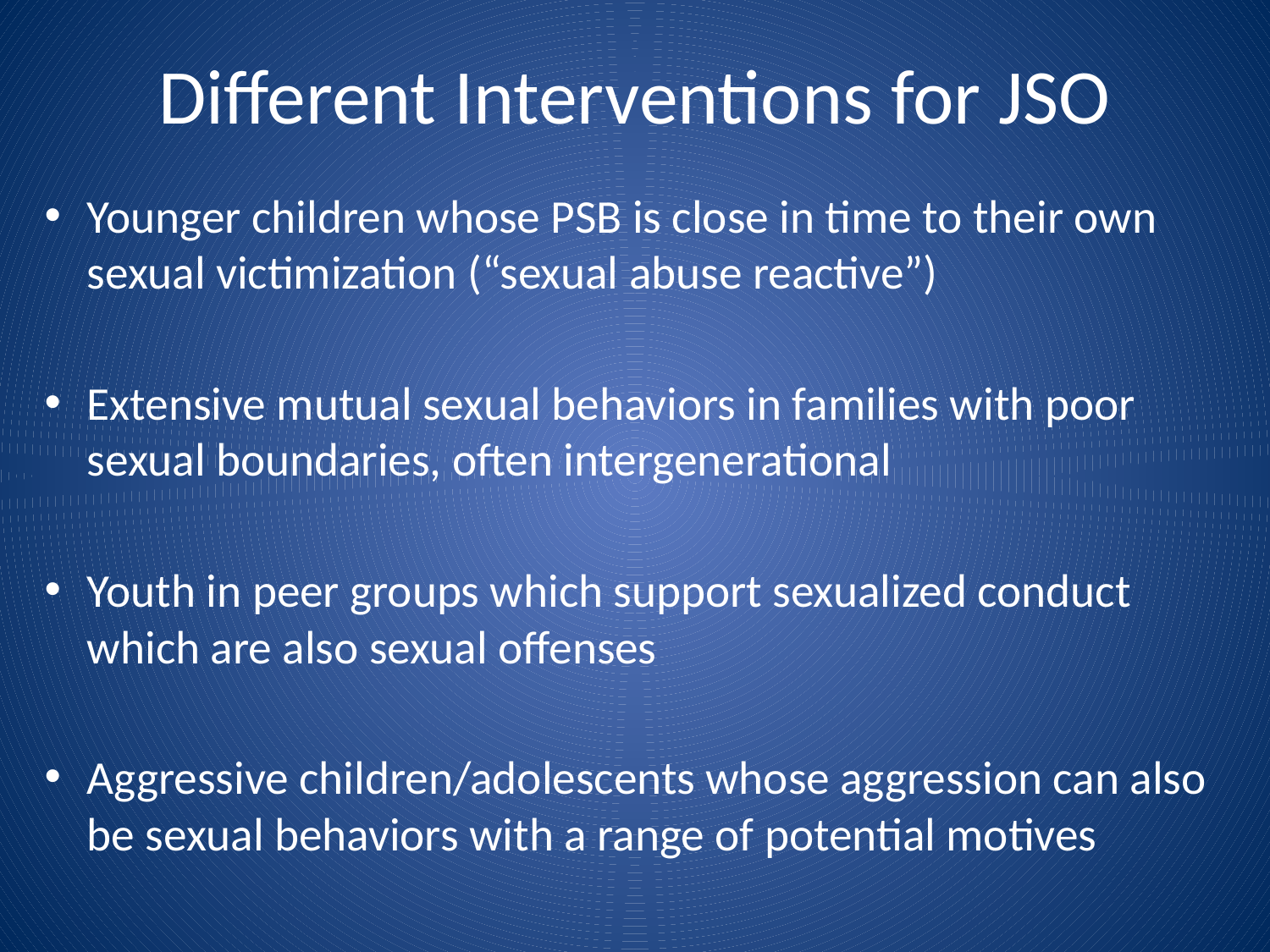

# Different Interventions for JSO
Younger children whose PSB is close in time to their own sexual victimization (“sexual abuse reactive”)

Extensive mutual sexual behaviors in families with poor sexual boundaries, often intergenerational

Youth in peer groups which support sexualized conduct which are also sexual offenses

Aggressive children/adolescents whose aggression can also be sexual behaviors with a range of potential motives